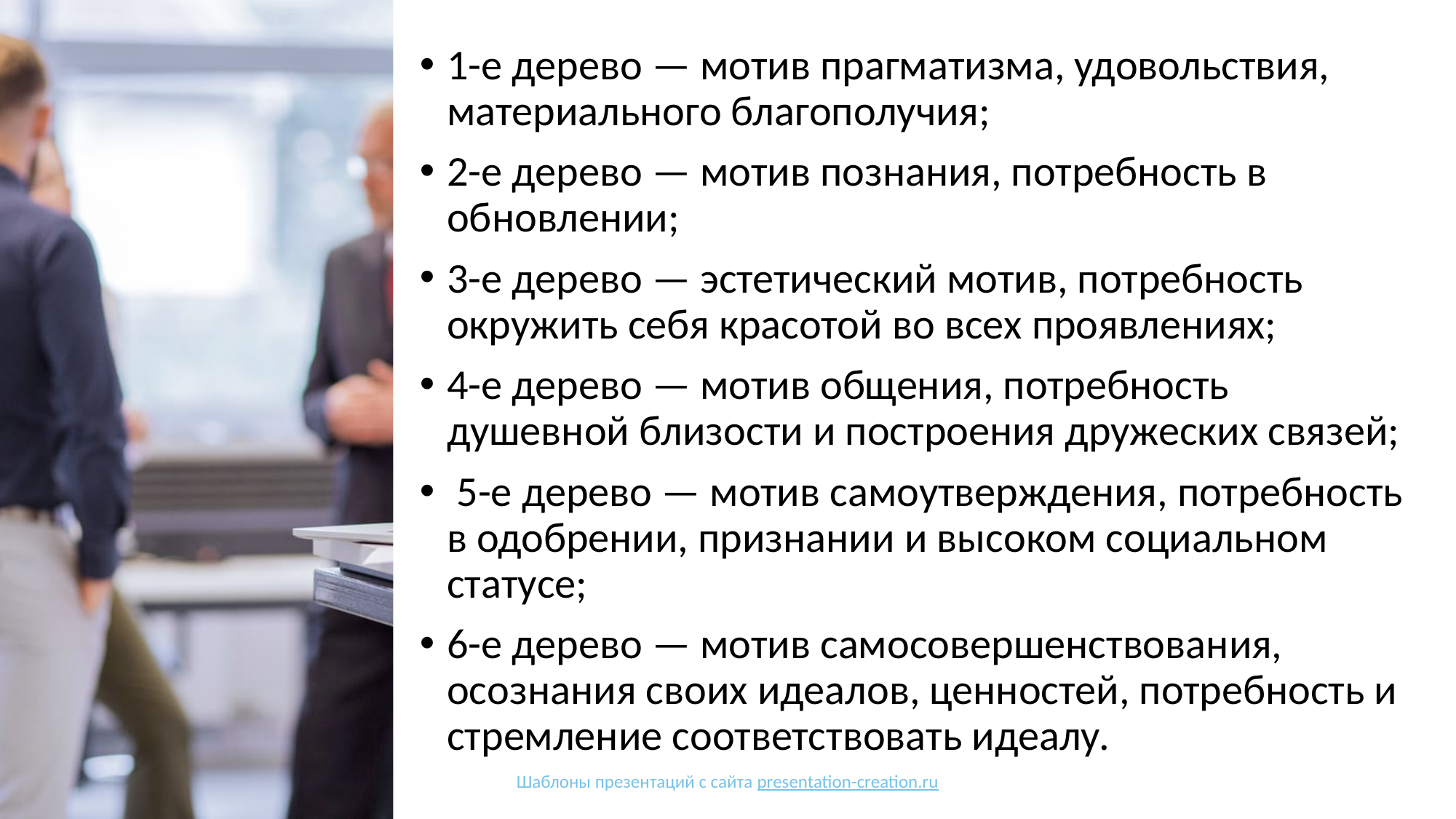

1-е дерево — мотив прагматизма, удовольствия, материального благополучия;
2-е дерево — мотив познания, потребность в обновлении;
3-е дерево — эстетический мотив, потребность окружить себя красотой во всех проявлениях;
4-е дерево — мотив общения, потребность душевной близости и построения дружеских связей;
 5-е дерево — мотив самоутверждения, потребность в одобрении, признании и высоком социальном статусе;
6-е дерево — мотив самосовершенствования, осознания своих идеалов, ценностей, потребность и стремление соответствовать идеалу.
#
Шаблоны презентаций с сайта presentation-creation.ru